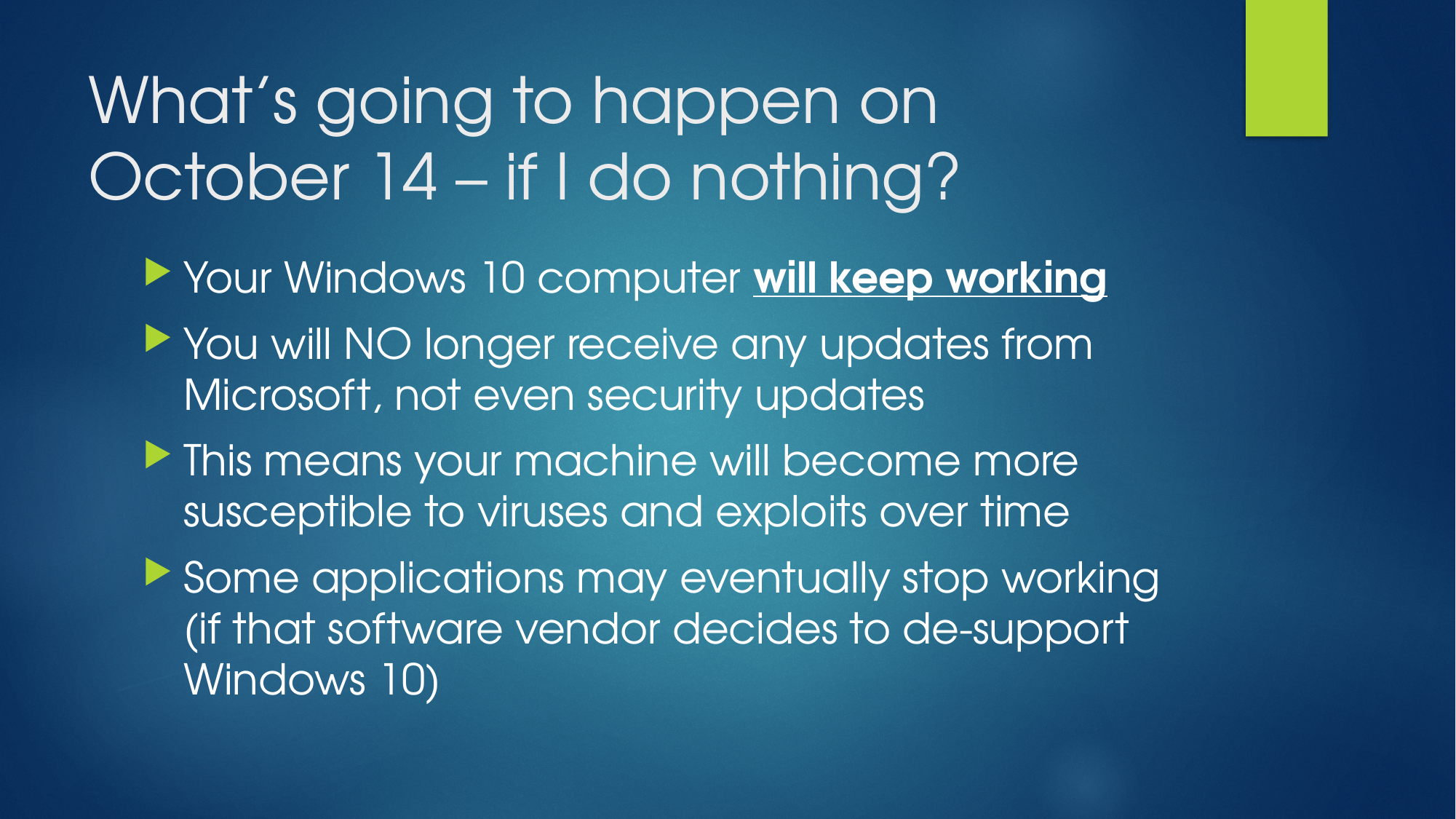

# What’s going to happen on October 14 – if I do nothing?
Your Windows 10 computer will keep working
You will NO longer receive any updates from Microsoft, not even security updates
This means your machine will become more susceptible to viruses and exploits over time
Some applications may eventually stop working (if that software vendor decides to de-support Windows 10)